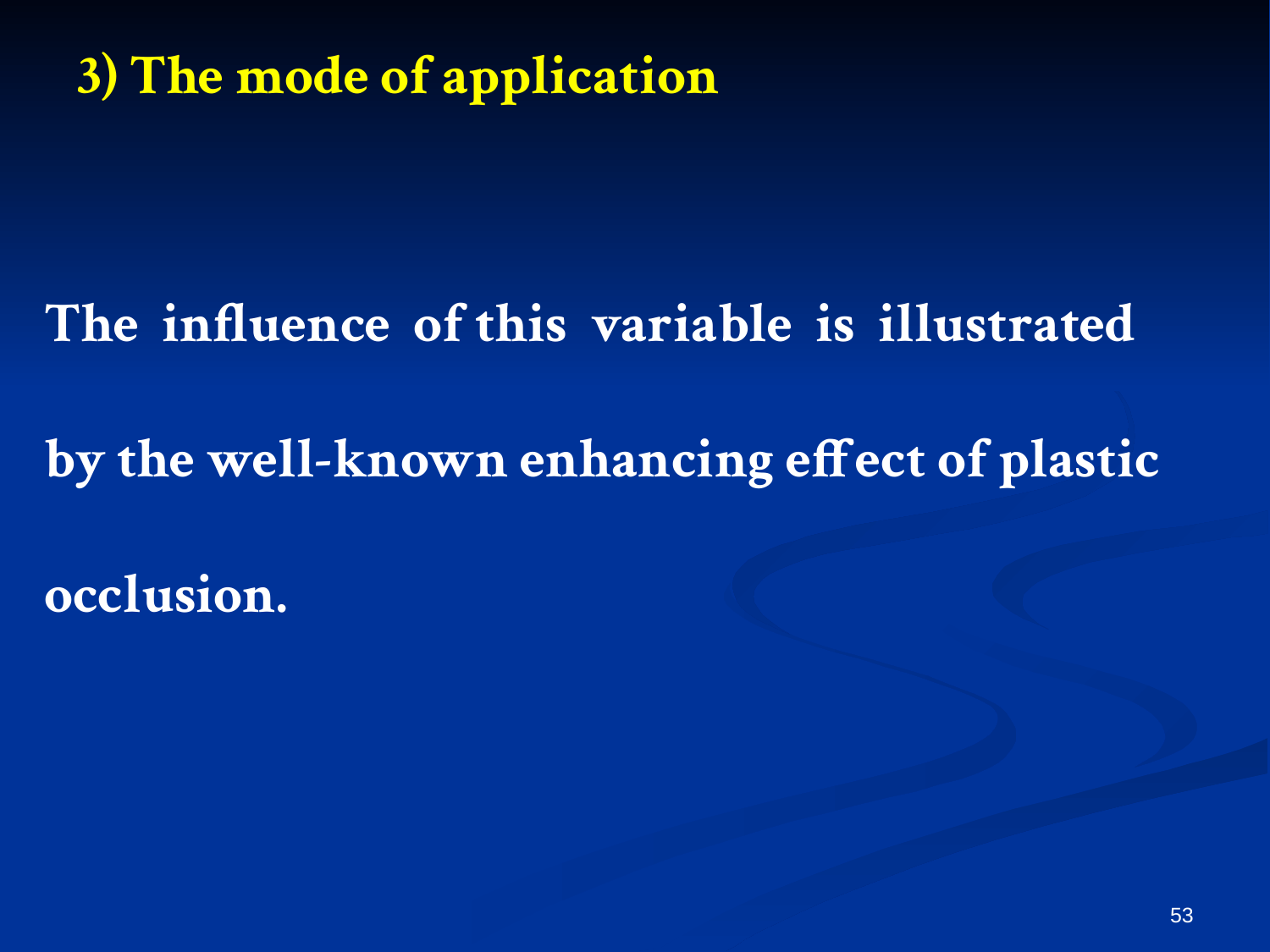

# 3) The mode of application
The  influence  of this  variable  is  illustrated
by the well-known enhancing effect of plastic occlusion.
53